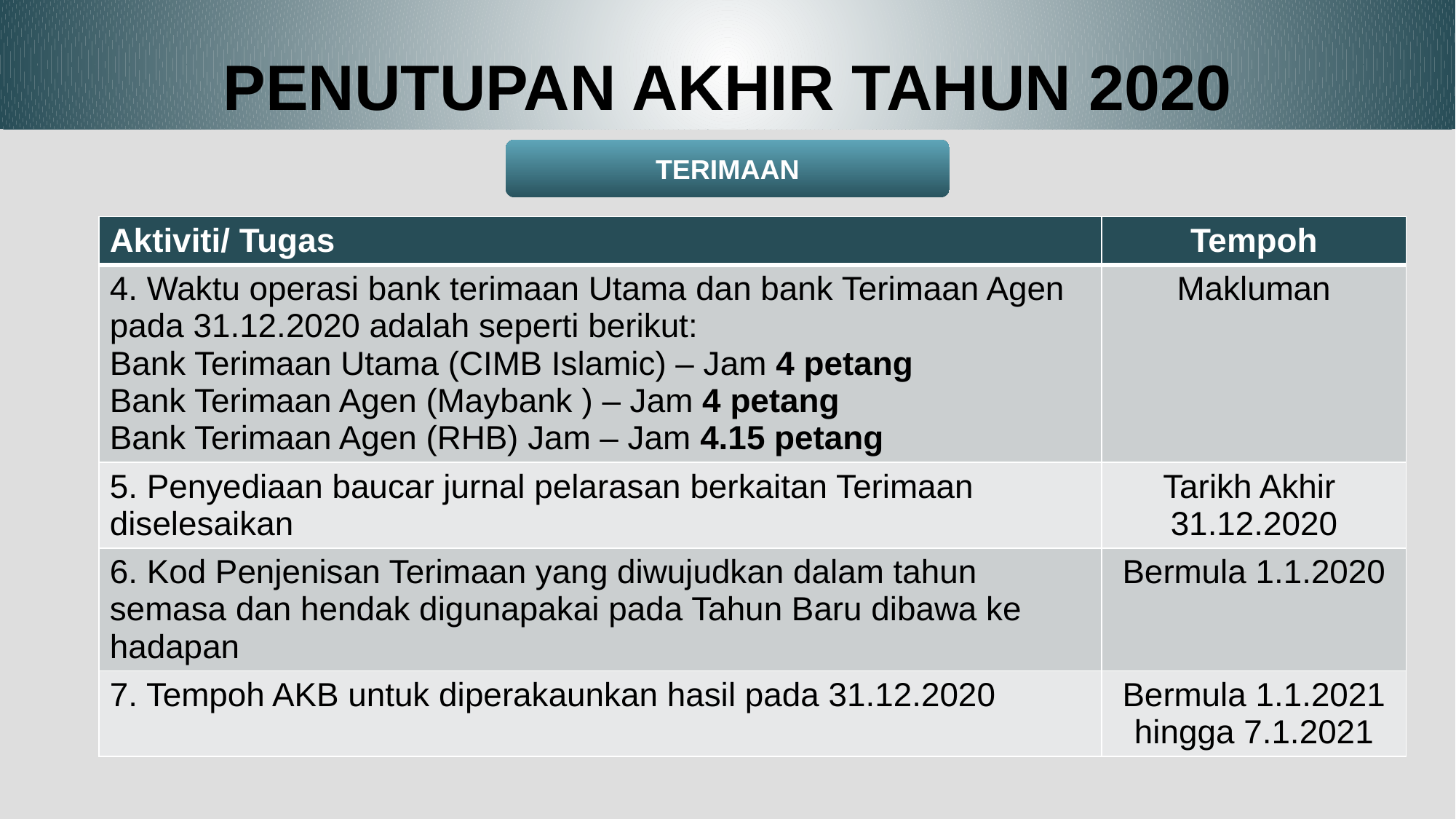

PENUTUPAN AKHIR TAHUN 2020
TERIMAAN

| Aktiviti/ Tugas | Tempoh |
| --- | --- |
| 4. Waktu operasi bank terimaan Utama dan bank Terimaan Agen pada 31.12.2020 adalah seperti berikut: Bank Terimaan Utama (CIMB Islamic) – Jam 4 petang Bank Terimaan Agen (Maybank ) – Jam 4 petang Bank Terimaan Agen (RHB) Jam – Jam 4.15 petang | Makluman |
| 5. Penyediaan baucar jurnal pelarasan berkaitan Terimaan diselesaikan | Tarikh Akhir 31.12.2020 |
| 6. Kod Penjenisan Terimaan yang diwujudkan dalam tahun semasa dan hendak digunapakai pada Tahun Baru dibawa ke hadapan | Bermula 1.1.2020 |
| 7. Tempoh AKB untuk diperakaunkan hasil pada 31.12.2020 | Bermula 1.1.2021 hingga 7.1.2021 |